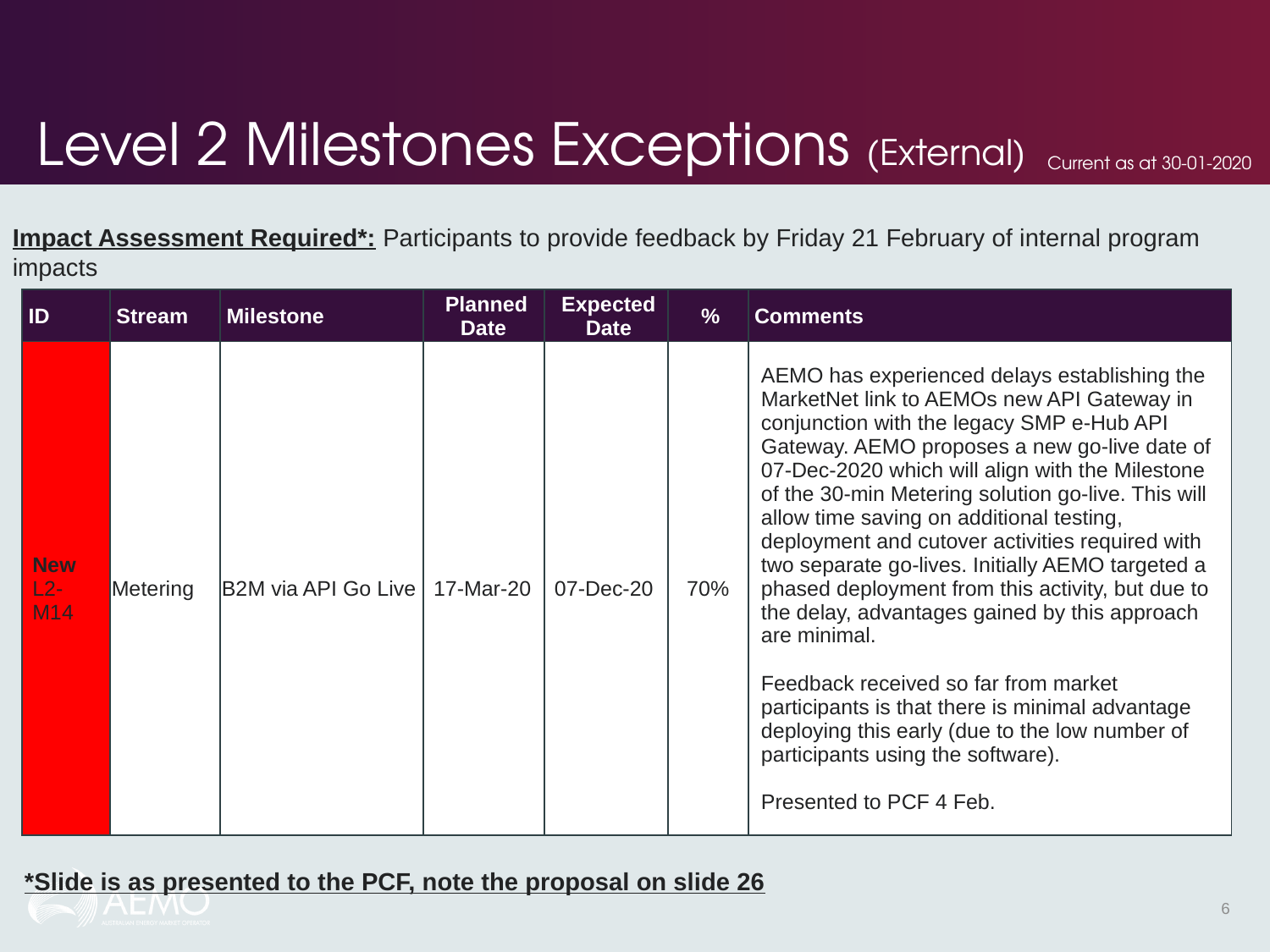

# Level 2 Milestones Exceptions (External)
Current as at 30-01-2020
Impact Assessment Required*: Participants to provide feedback by Friday 21 February of internal program impacts
| ID | Stream | Milestone | Planned Date | Expected Date | % | Comments |
| --- | --- | --- | --- | --- | --- | --- |
| New L2-M14 | Metering | B2M via API Go Live | 17-Mar-20 | 07-Dec-20 | 70% | AEMO has experienced delays establishing the MarketNet link to AEMOs new API Gateway in conjunction with the legacy SMP e-Hub API Gateway. AEMO proposes a new go-live date of 07-Dec-2020 which will align with the Milestone of the 30-min Metering solution go-live. This will allow time saving on additional testing, deployment and cutover activities required with two separate go-lives. Initially AEMO targeted a phased deployment from this activity, but due to the delay, advantages gained by this approach are minimal. Feedback received so far from market participants is that there is minimal advantage deploying this early (due to the low number of participants using the software). Presented to PCF 4 Feb. |
*Slide is as presented to the PCF, note the proposal on slide 26
6